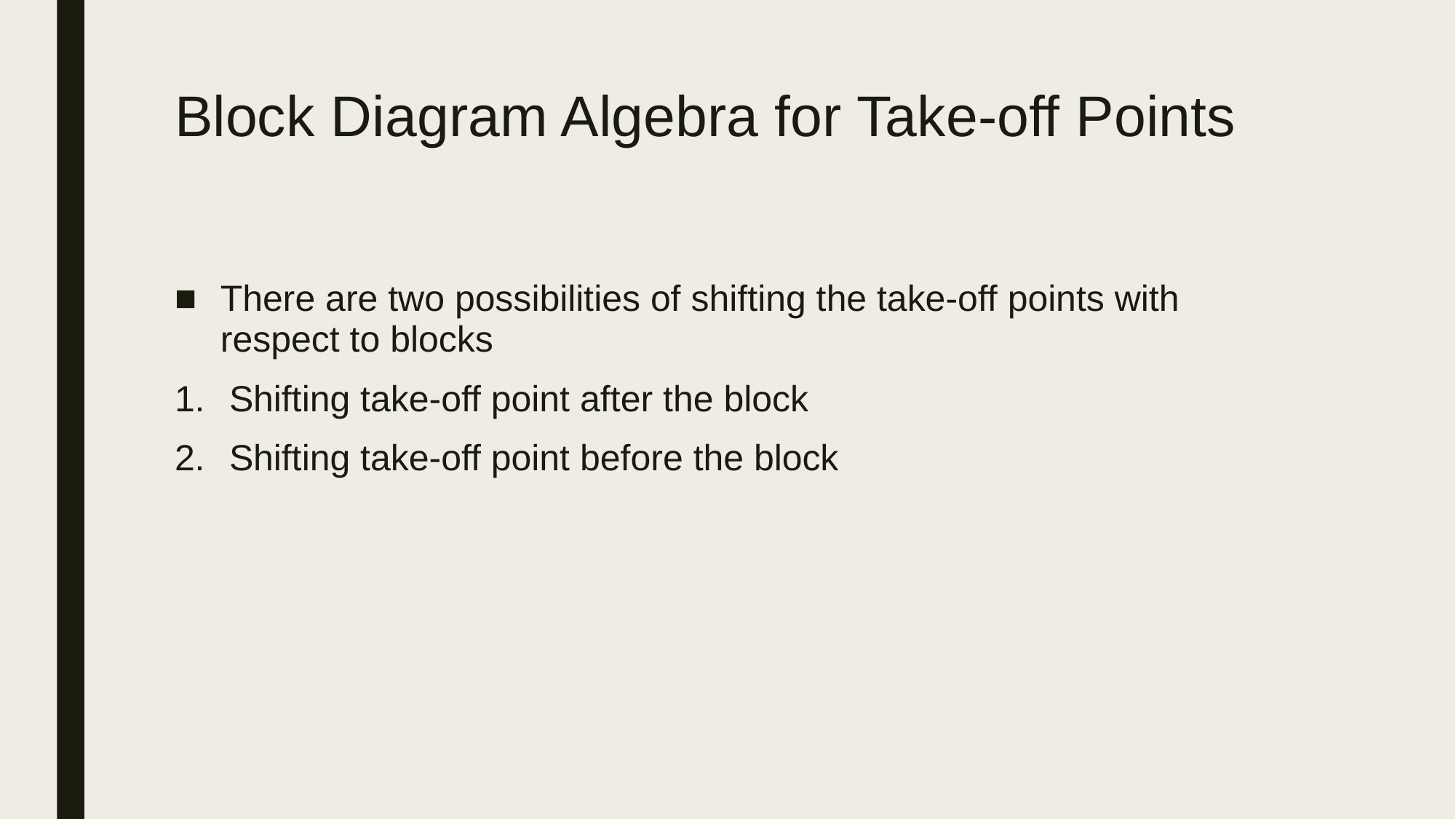

# Block Diagram Algebra for Take-off Points
There are two possibilities of shifting the take-off points with respect to blocks
Shifting take-off point after the block
Shifting take-off point before the block